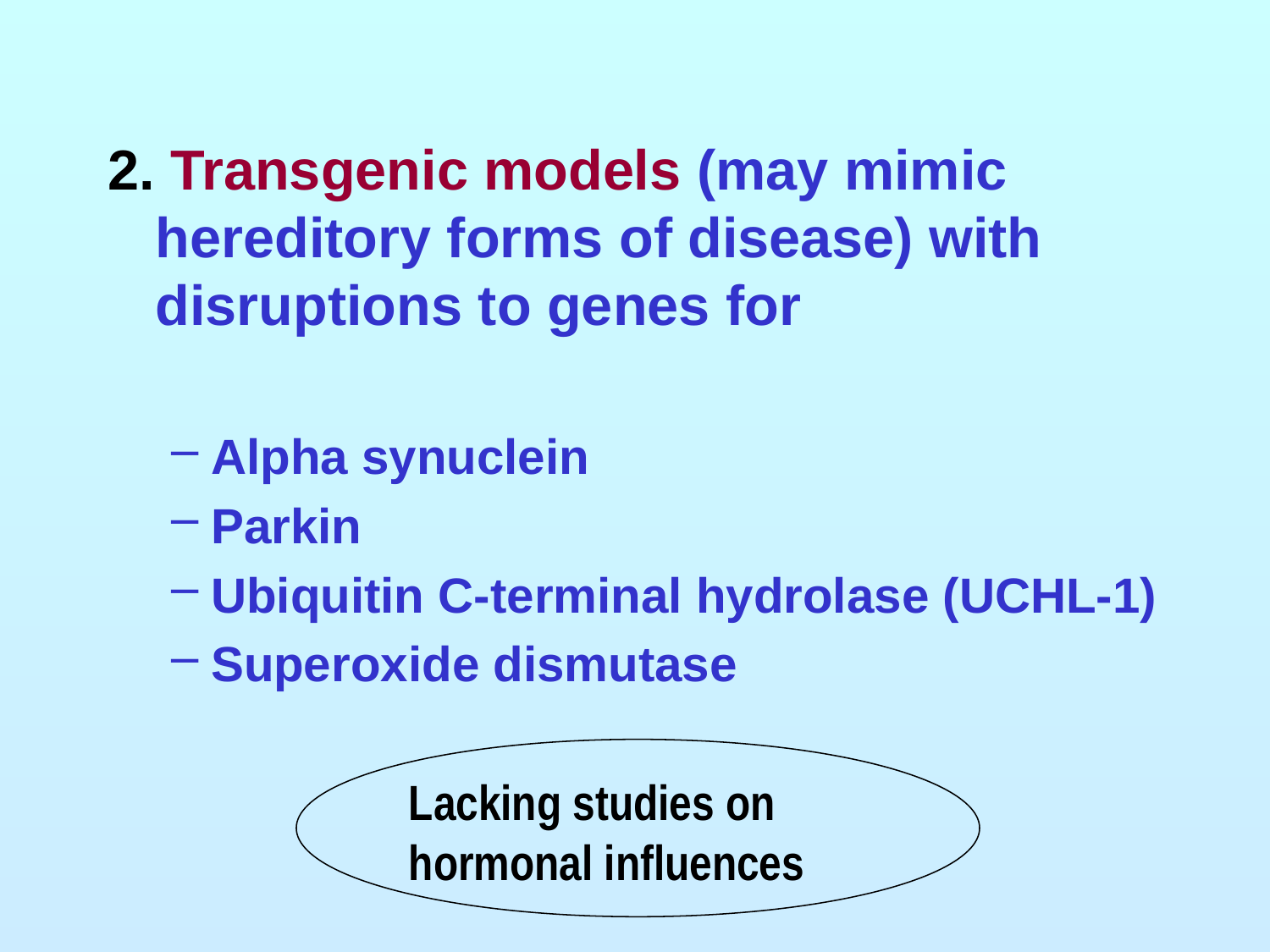

2. Transgenic models (may mimic hereditory forms of disease) with disruptions to genes for

Alpha synuclein
Parkin
Ubiquitin C-terminal hydrolase (UCHL-1)
Superoxide dismutase

Lacking studies on hormonal influences